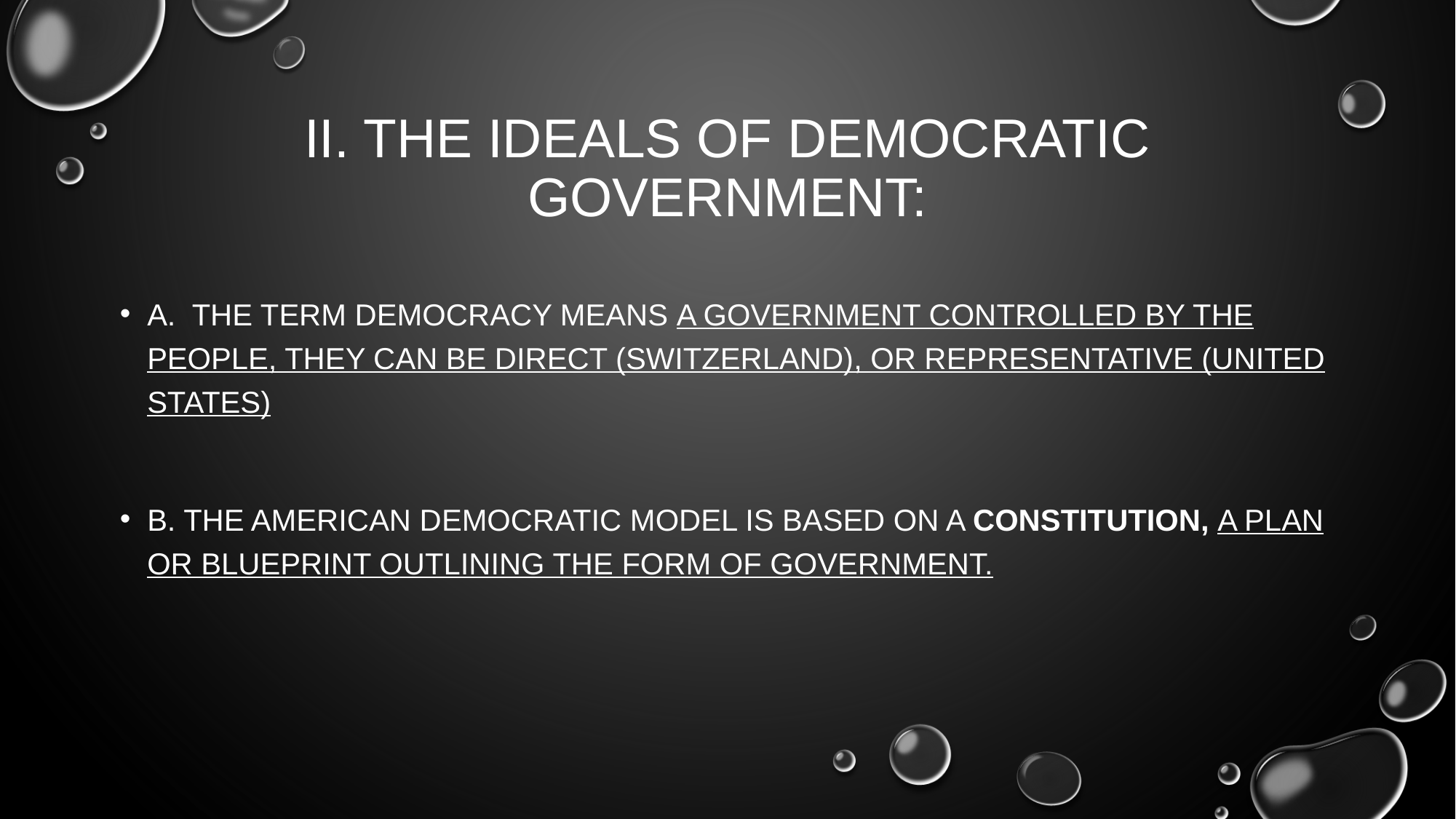

# II. The ideals of democratic government:
A.  The term democracy means a government controlled by the people, they can be direct (Switzerland), or representative (united states)

B. the American democratic model is based on a constitution, a plan or blueprint outlining the form of government.